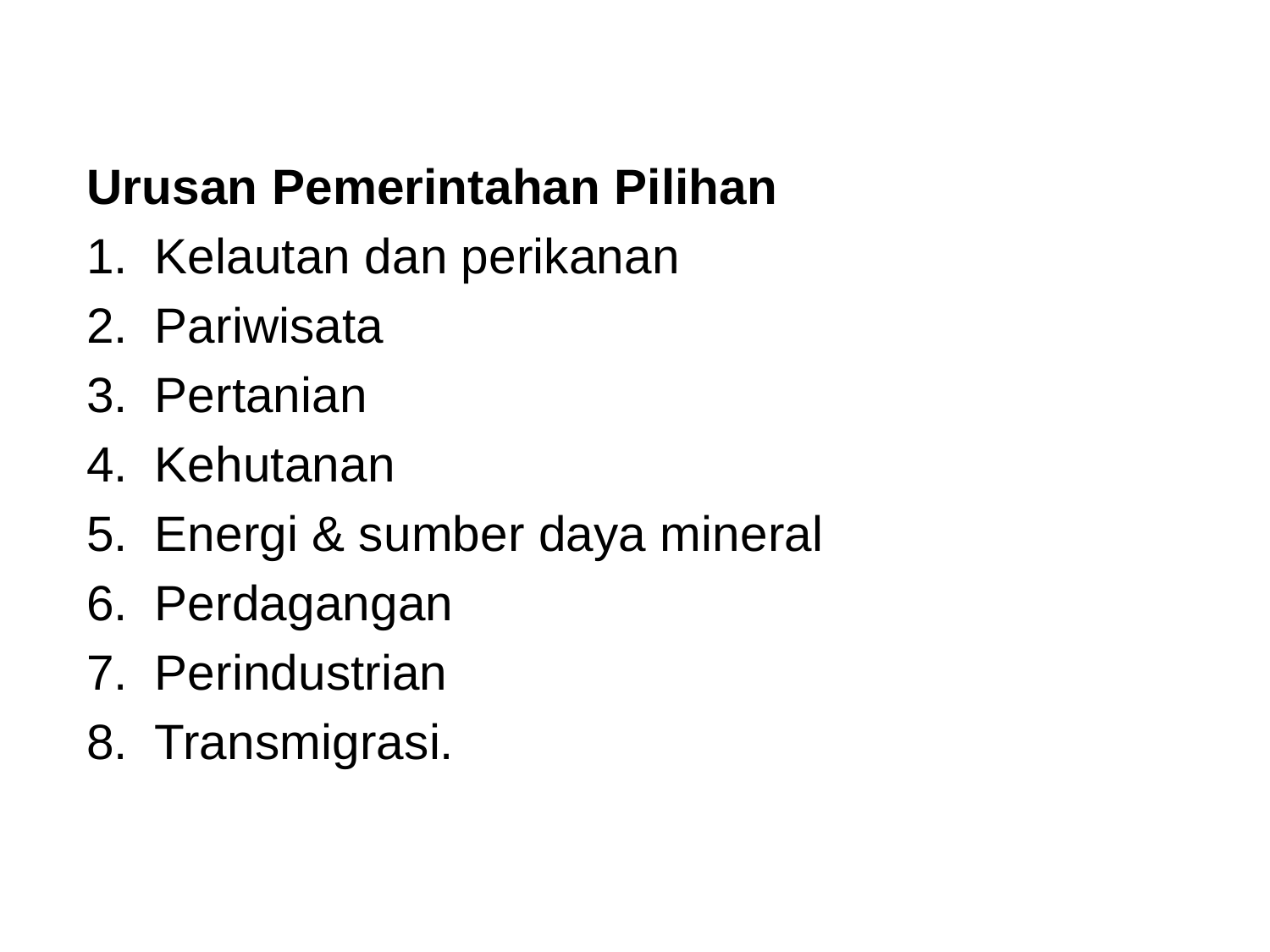

#
Urusan Pemerintahan Pilihan
Kelautan dan perikanan
Pariwisata
Pertanian
Kehutanan
Energi & sumber daya mineral
Perdagangan
Perindustrian
Transmigrasi.